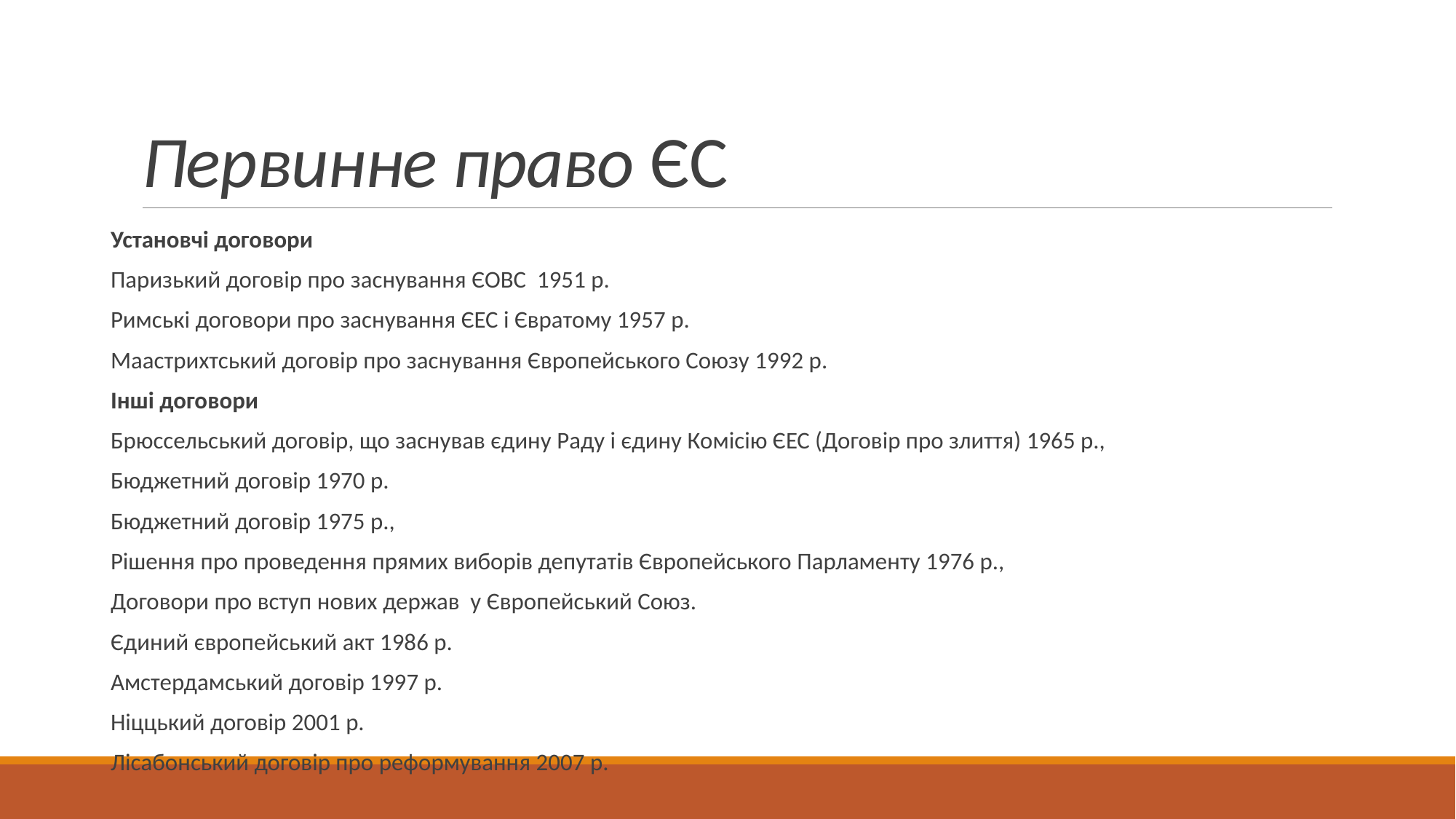

# Первинне право ЄС
Установчі договори
Паризький договір про заснування ЄОВС  1951 р.
Римські договори про заснування ЄЕС і Євратому 1957 р.
Маастрихтський договір про заснування Європейського Союзу 1992 р.
Інші договори
Брюссельський договір, що заснував єдину Раду і єдину Комісію ЄЕС (Договір про злиття) 1965 р.,
Бюджетний договір 1970 р.
Бюджетний договір 1975 р.,
Рішення про проведення прямих виборів депутатів Європейського Парламенту 1976 р.,
Договори про вступ нових держав  у Європейський Союз.
Єдиний європейський акт 1986 р.
Амстердамський договір 1997 р.
Ніццький договір 2001 р.
Лісабонський договір про реформування 2007 р.